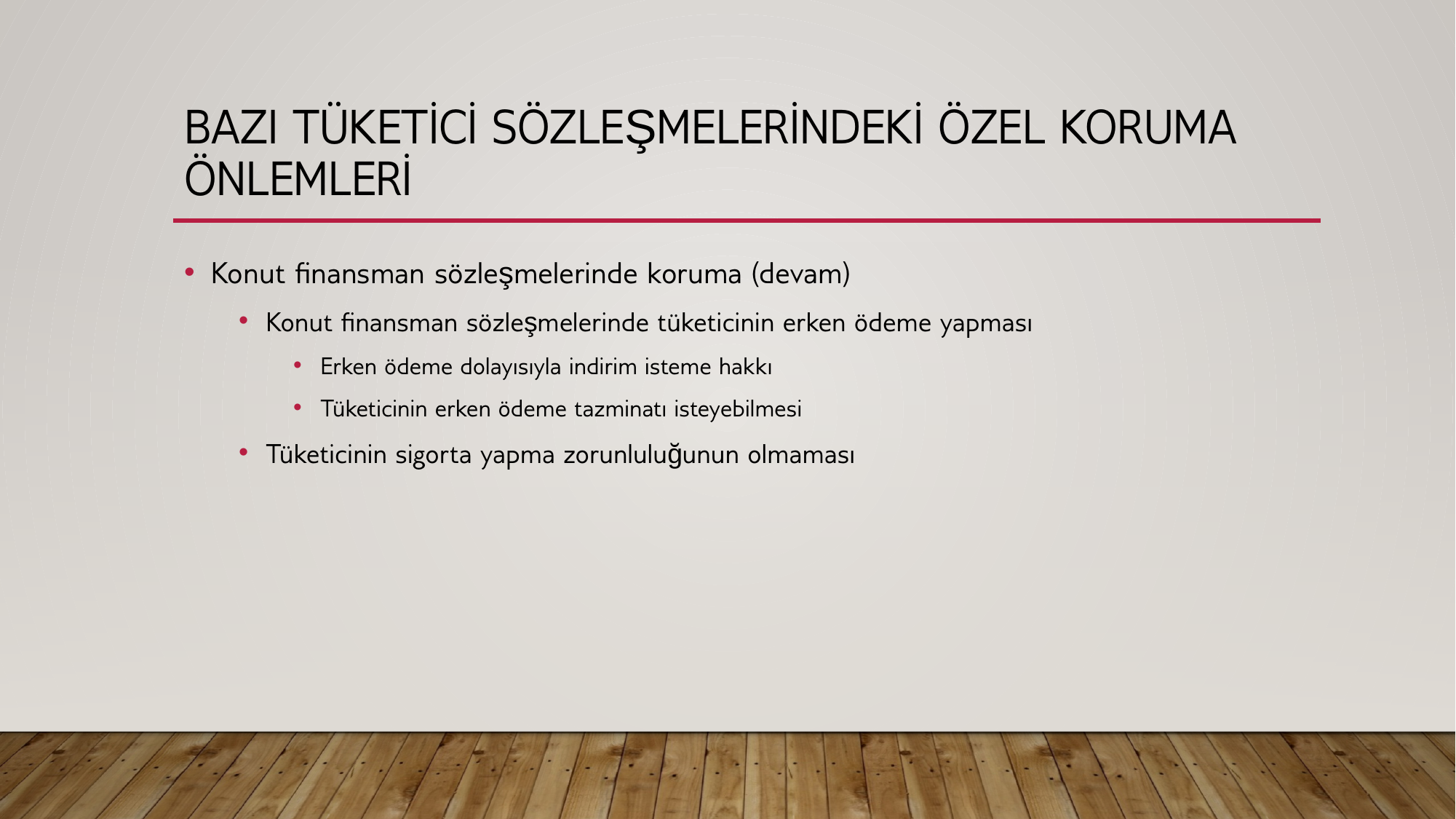

# Bazı tüketici sözleşmelerindeki özel koruma önlemleri
Konut finansman sözleşmelerinde koruma (devam)
Konut finansman sözleşmelerinde tüketicinin erken ödeme yapması
Erken ödeme dolayısıyla indirim isteme hakkı
Tüketicinin erken ödeme tazminatı isteyebilmesi
Tüketicinin sigorta yapma zorunluluğunun olmaması